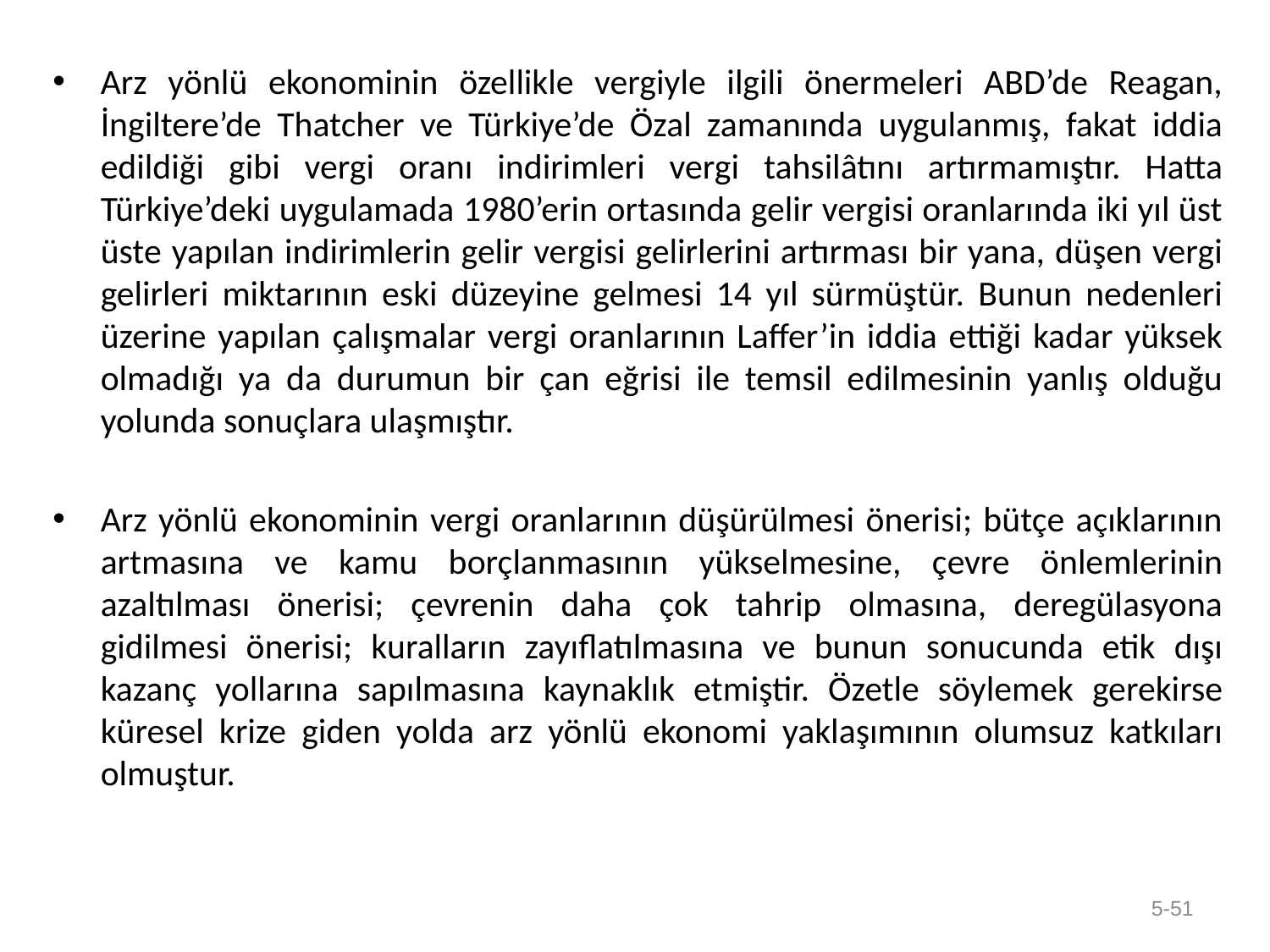

Arz yönlü ekonominin özellikle vergiyle ilgili önermeleri ABD’de Reagan, İngiltere’de Thatcher ve Türkiye’de Özal zamanında uygulanmış, fakat iddia edildiği gibi vergi oranı indirimleri vergi tahsilâtını artırmamıştır. Hatta Türkiye’deki uygulamada 1980’erin ortasında gelir vergisi oranlarında iki yıl üst üste yapılan indirimlerin gelir vergisi gelirlerini artırması bir yana, düşen vergi gelirleri miktarının eski düzeyine gelmesi 14 yıl sürmüştür. Bunun nedenleri üzerine yapılan çalışmalar vergi oranlarının Laffer’in iddia ettiği kadar yüksek olmadığı ya da durumun bir çan eğrisi ile temsil edilmesinin yanlış olduğu yolunda sonuçlara ulaşmıştır.

Arz yönlü ekonominin vergi oranlarının düşürülmesi önerisi; bütçe açıklarının artmasına ve kamu borçlanmasının yükselmesine, çevre önlemlerinin azaltılması önerisi; çevrenin daha çok tahrip olmasına, deregülasyona gidilmesi önerisi; kuralların zayıflatılmasına ve bunun sonucunda etik dışı kazanç yollarına sapılmasına kaynaklık etmiştir. Özetle söylemek gerekirse küresel krize giden yolda arz yönlü ekonomi yaklaşımının olumsuz katkıları olmuştur.
5-51